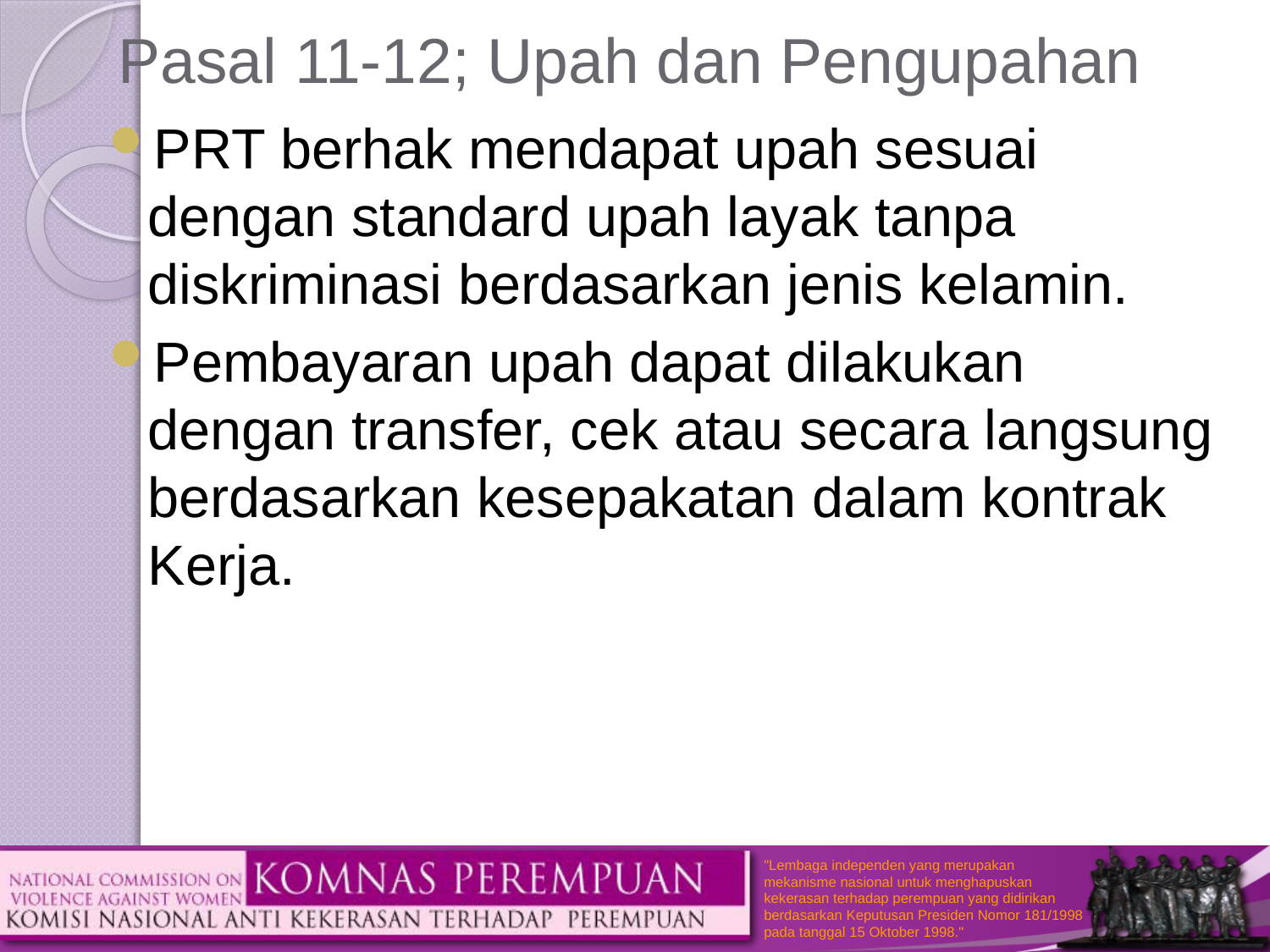

# Pasal 11-12; Upah dan Pengupahan
PRT berhak mendapat upah sesuai dengan standard upah layak tanpa diskriminasi berdasarkan jenis kelamin.
Pembayaran upah dapat dilakukan dengan transfer, cek atau secara langsung berdasarkan kesepakatan dalam kontrak Kerja.